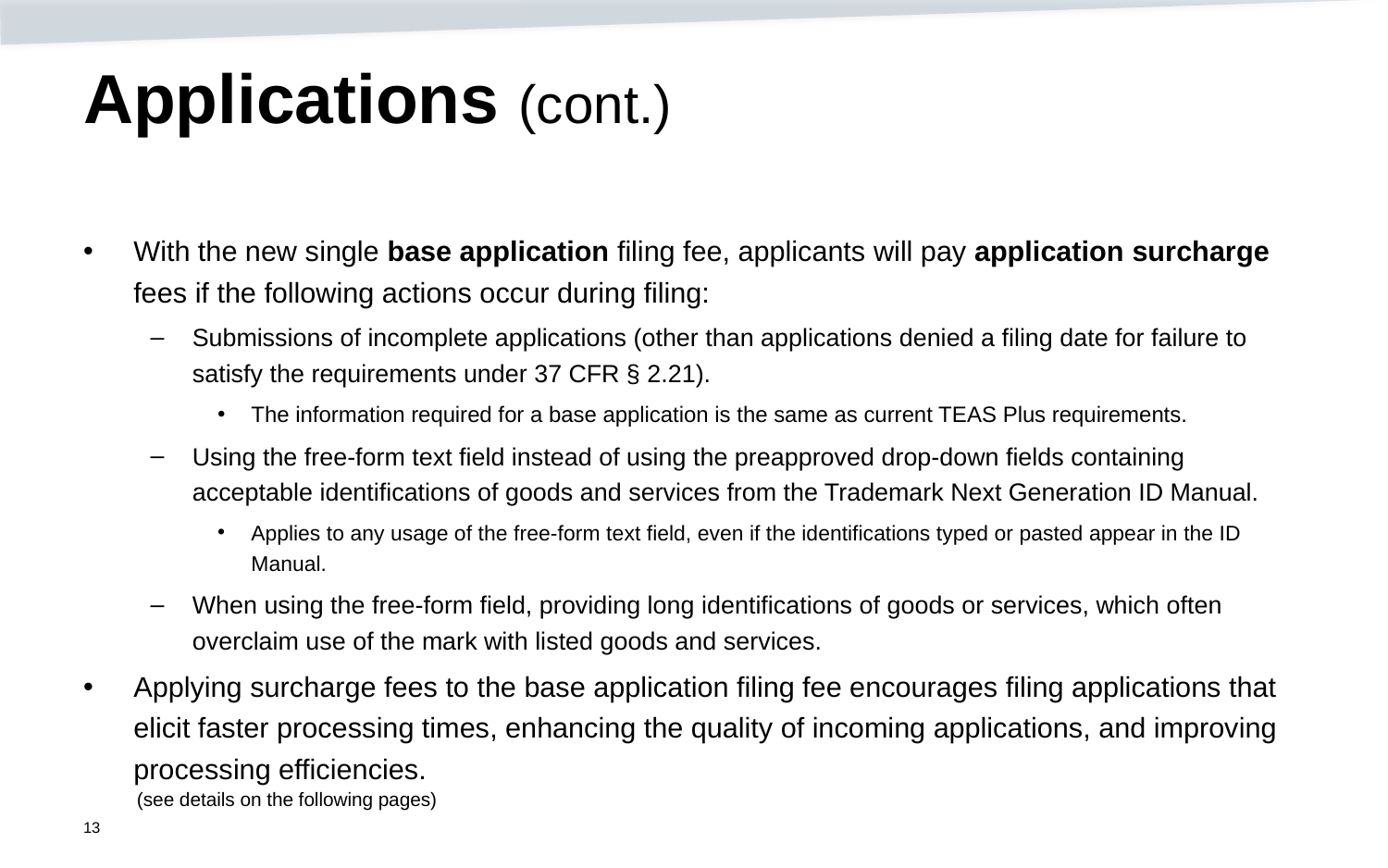

# Applications (cont.)
With the new single base application filing fee, applicants will pay application surcharge fees if the following actions occur during filing:
Submissions of incomplete applications (other than applications denied a filing date for failure to satisfy the requirements under 37 CFR § 2.21).
The information required for a base application is the same as current TEAS Plus requirements.
Using the free-form text field instead of using the preapproved drop-down fields containing acceptable identifications of goods and services from the Trademark Next Generation ID Manual.
Applies to any usage of the free-form text field, even if the identifications typed or pasted appear in the ID Manual.
When using the free-form field, providing long identifications of goods or services, which often overclaim use of the mark with listed goods and services.
Applying surcharge fees to the base application filing fee encourages filing applications that elicit faster processing times, enhancing the quality of incoming applications, and improving processing efficiencies.

(see details on the following pages)
13